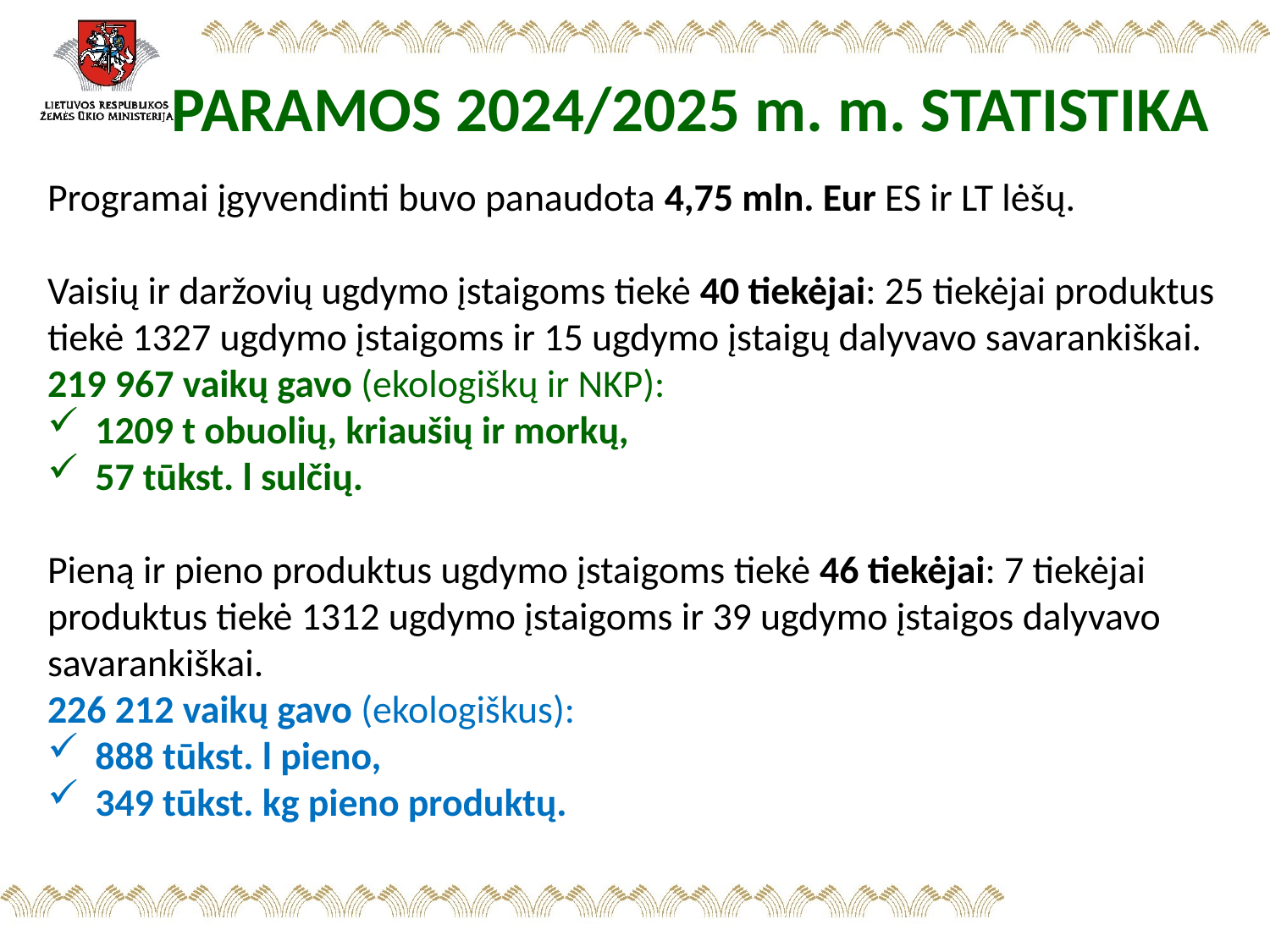

# PARAMOS 2024/2025 m. m. STATISTIKA
Programai įgyvendinti buvo panaudota 4,75 mln. Eur ES ir LT lėšų.

Vaisių ir daržovių ugdymo įstaigoms tiekė 40 tiekėjai: 25 tiekėjai produktus tiekė 1327 ugdymo įstaigoms ir 15 ugdymo įstaigų dalyvavo savarankiškai. 219 967 vaikų gavo (ekologiškų ir NKP):
1209 t obuolių, kriaušių ir morkų,
57 tūkst. l sulčių.

Pieną ir pieno produktus ugdymo įstaigoms tiekė 46 tiekėjai: 7 tiekėjai produktus tiekė 1312 ugdymo įstaigoms ir 39 ugdymo įstaigos dalyvavo savarankiškai.
226 212 vaikų gavo (ekologiškus):
888 tūkst. l pieno,
349 tūkst. kg pieno produktų.